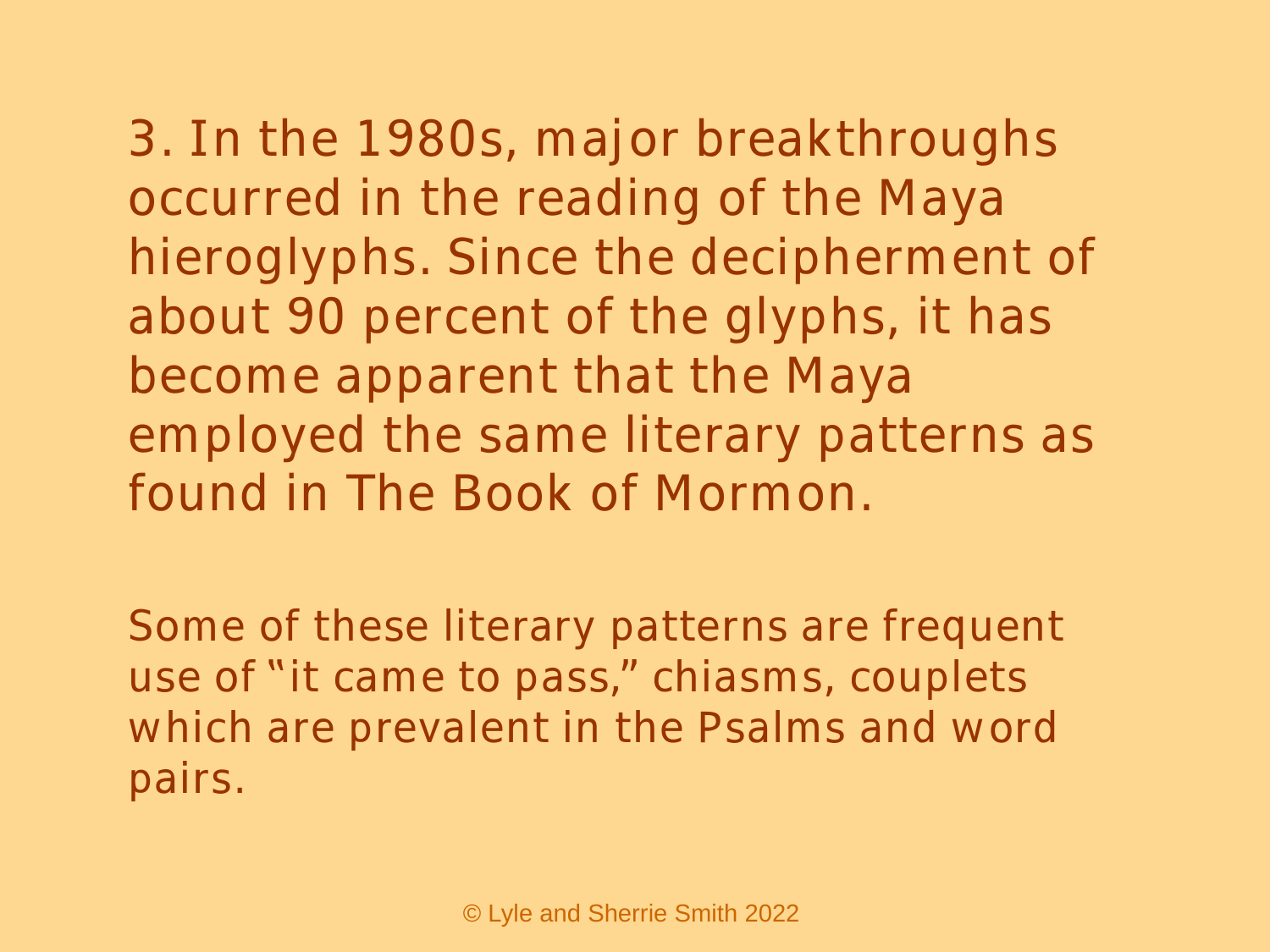

3. In the 1980s, major breakthroughs occurred in the reading of the Maya hieroglyphs. Since the decipherment of about 90 percent of the glyphs, it has become apparent that the Maya employed the same literary patterns as found in The Book of Mormon.

Some of these literary patterns are frequent use of “it came to pass,” chiasms, couplets which are prevalent in the Psalms and word pairs.

 © Lyle and Sherrie Smith 2022